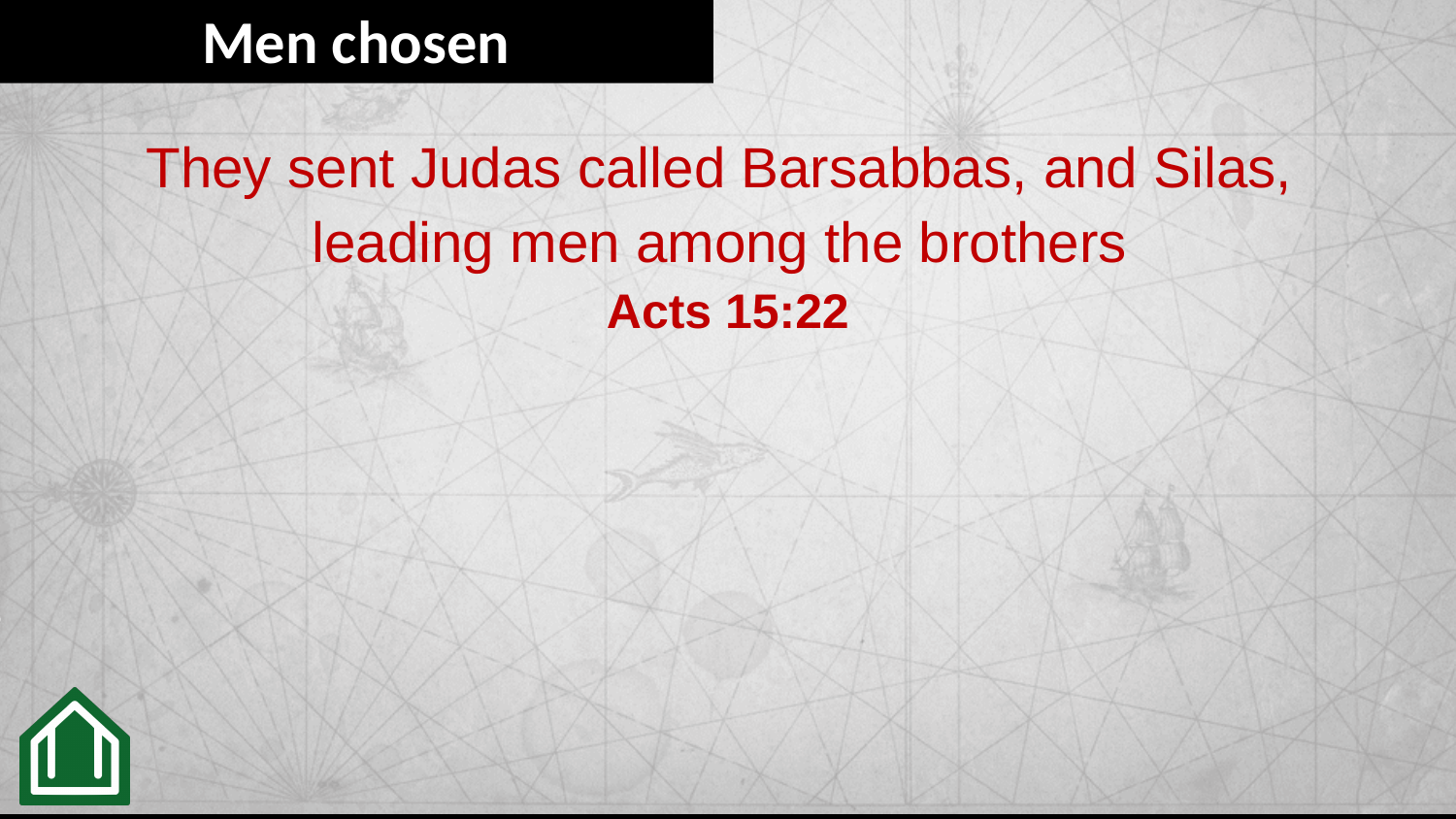

Men chosen
They sent Judas called Barsabbas, and Silas,
leading men among the brothers
Acts 15:22